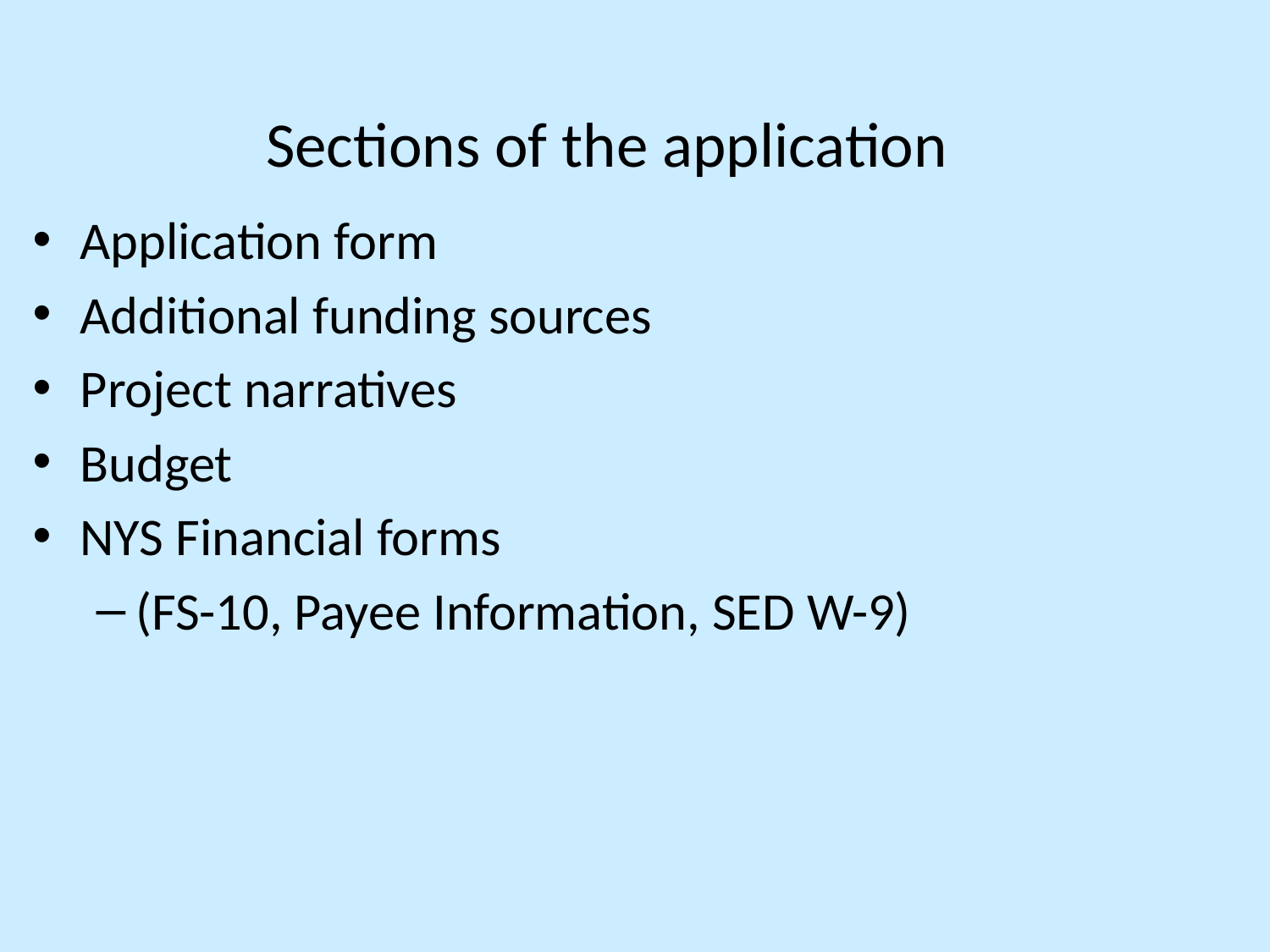

# Sections of the application
Application form
Additional funding sources
Project narratives
Budget
NYS Financial forms
(FS-10, Payee Information, SED W-9)